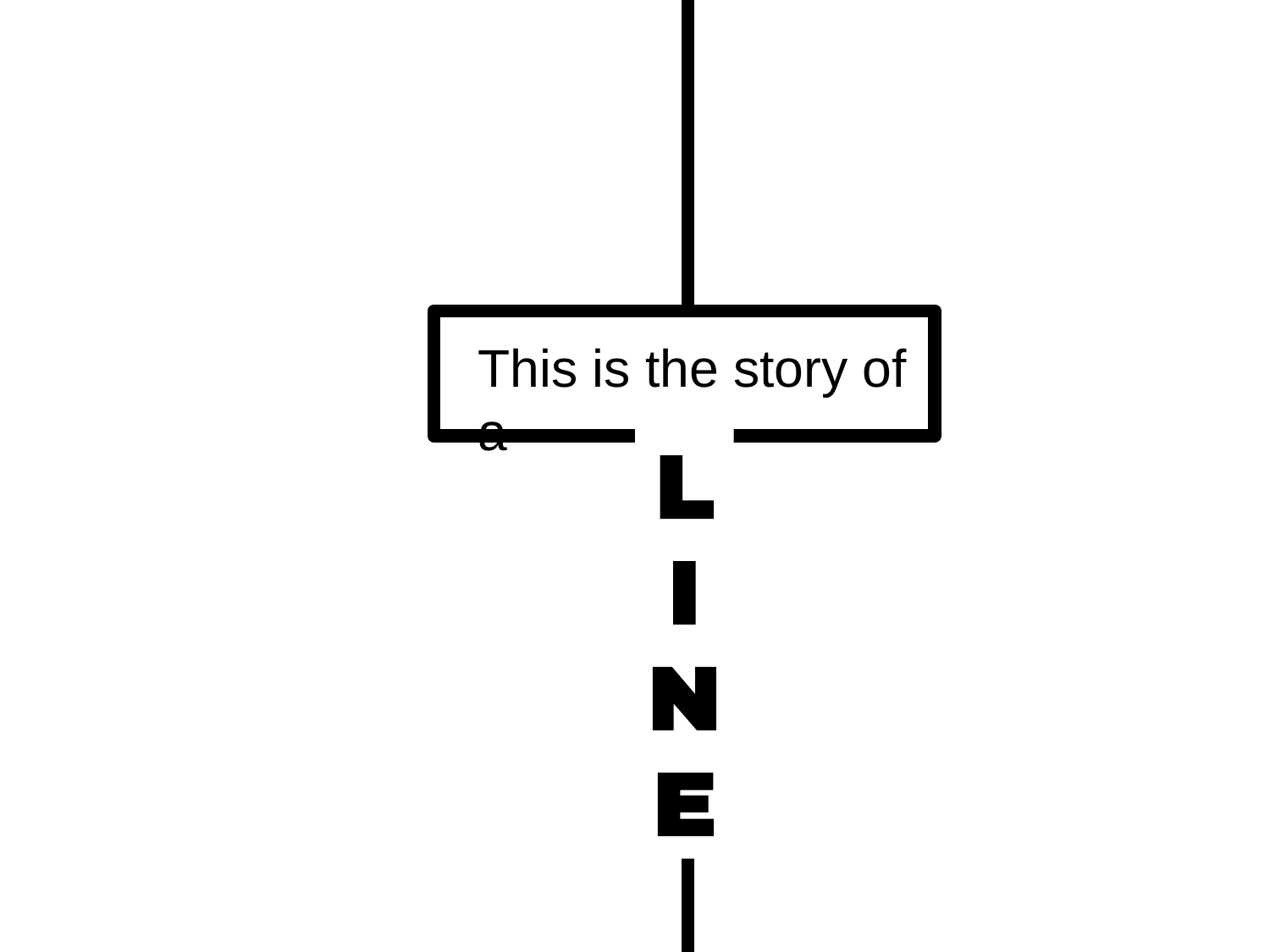

This is the story of a
L
I
N
E